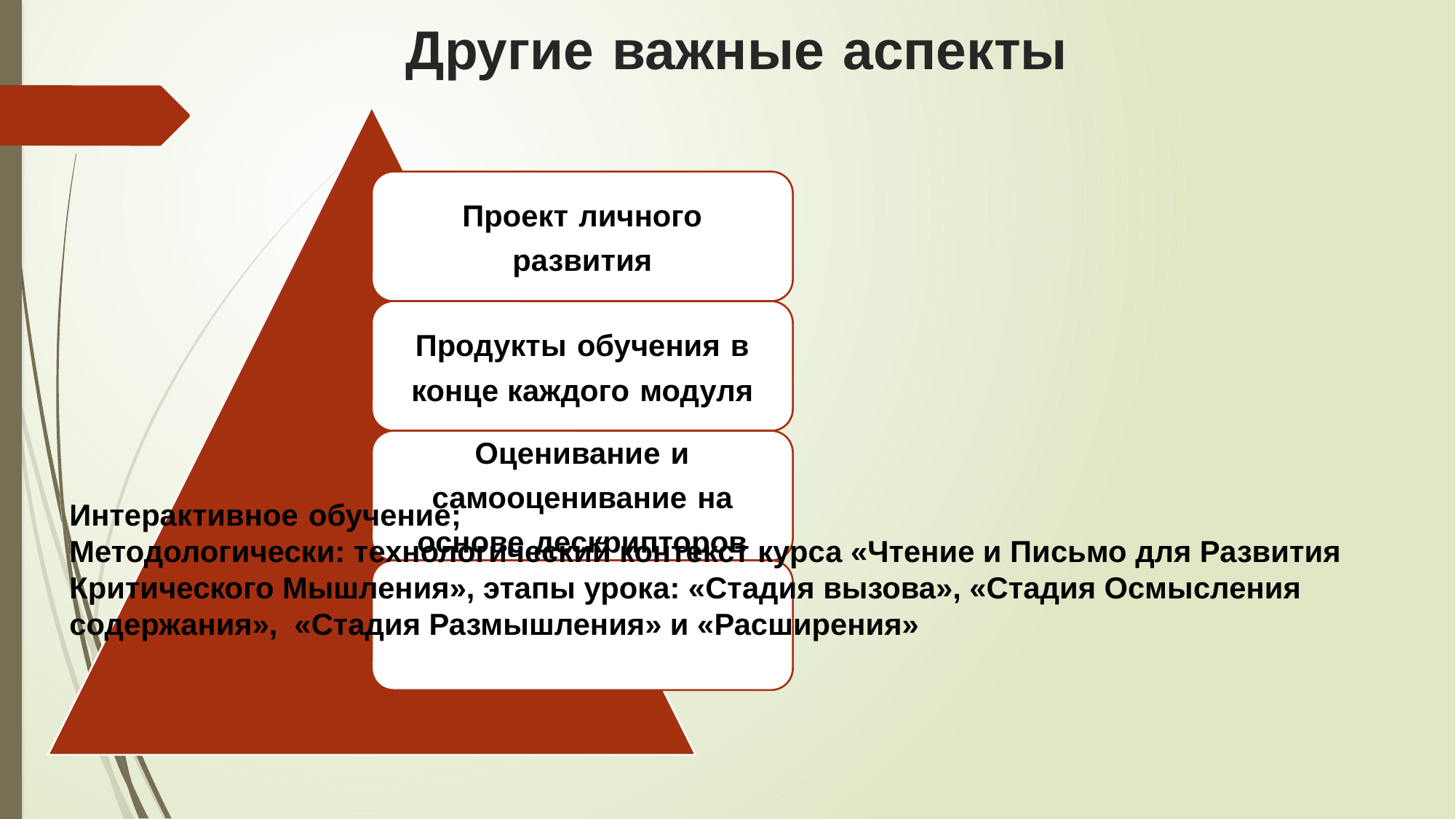

# Другие важные аспекты
Проект личного развития
Продукты обучения в конце каждого модуля
Интерактивное обучение;
Методологически: технологический контекст курса «Чтение и Письмо для Развития Критического Мышления», этапы урока: «Стадия вызова», «Стадия Осмысления содержания»,  «Стадия Размышления» и «Расширения»